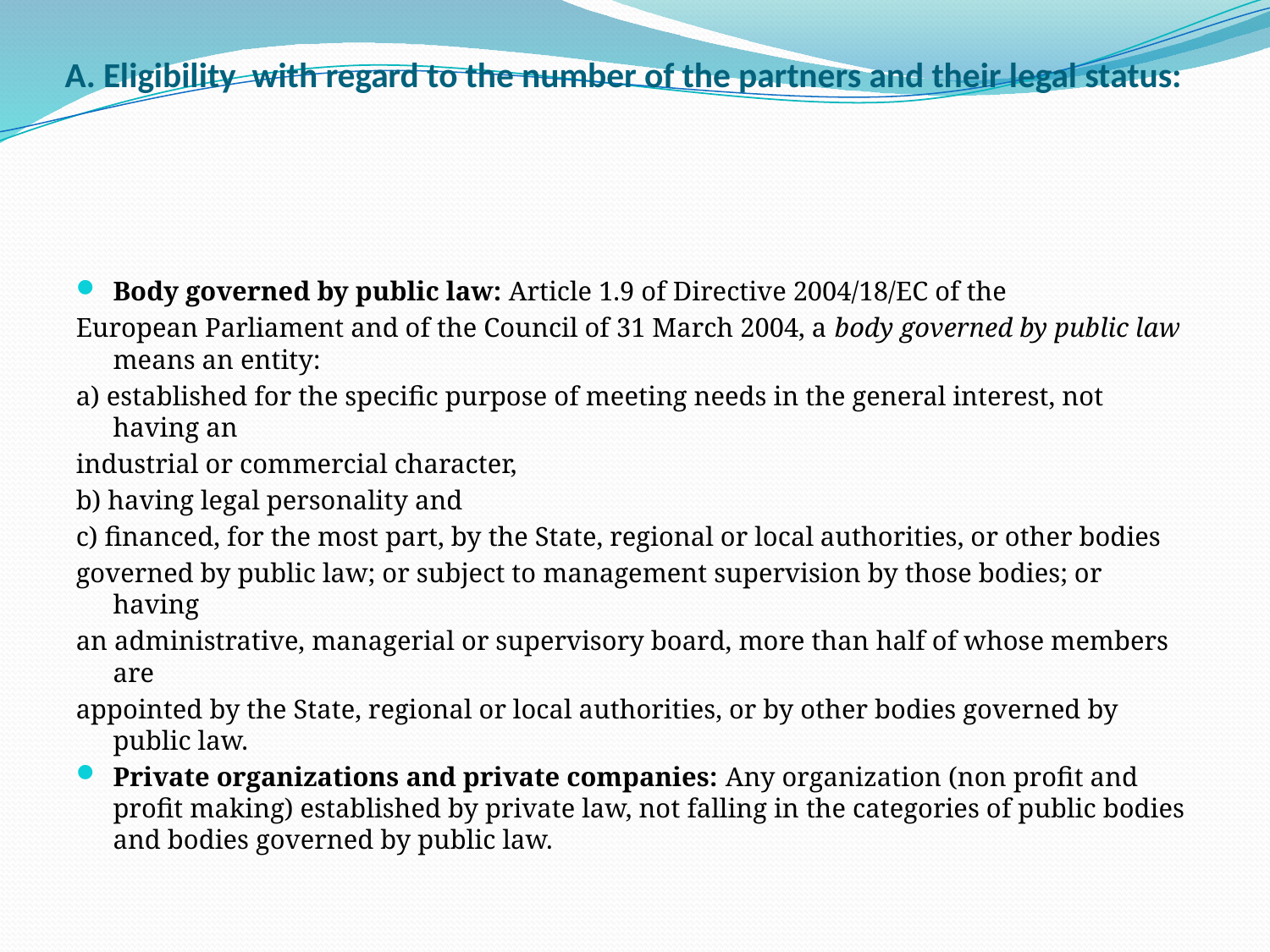

# A. Eligibility  with regard to the number of the partners and their legal status:
Body governed by public law: Article 1.9 of Directive 2004/18/EC of the
European Parliament and of the Council of 31 March 2004, a body governed by public law means an entity:
a) established for the specific purpose of meeting needs in the general interest, not having an
industrial or commercial character,
b) having legal personality and
c) financed, for the most part, by the State, regional or local authorities, or other bodies
governed by public law; or subject to management supervision by those bodies; or having
an administrative, managerial or supervisory board, more than half of whose members are
appointed by the State, regional or local authorities, or by other bodies governed by public law.
Private organizations and private companies: Any organization (non profit and profit making) established by private law, not falling in the categories of public bodies and bodies governed by public law.